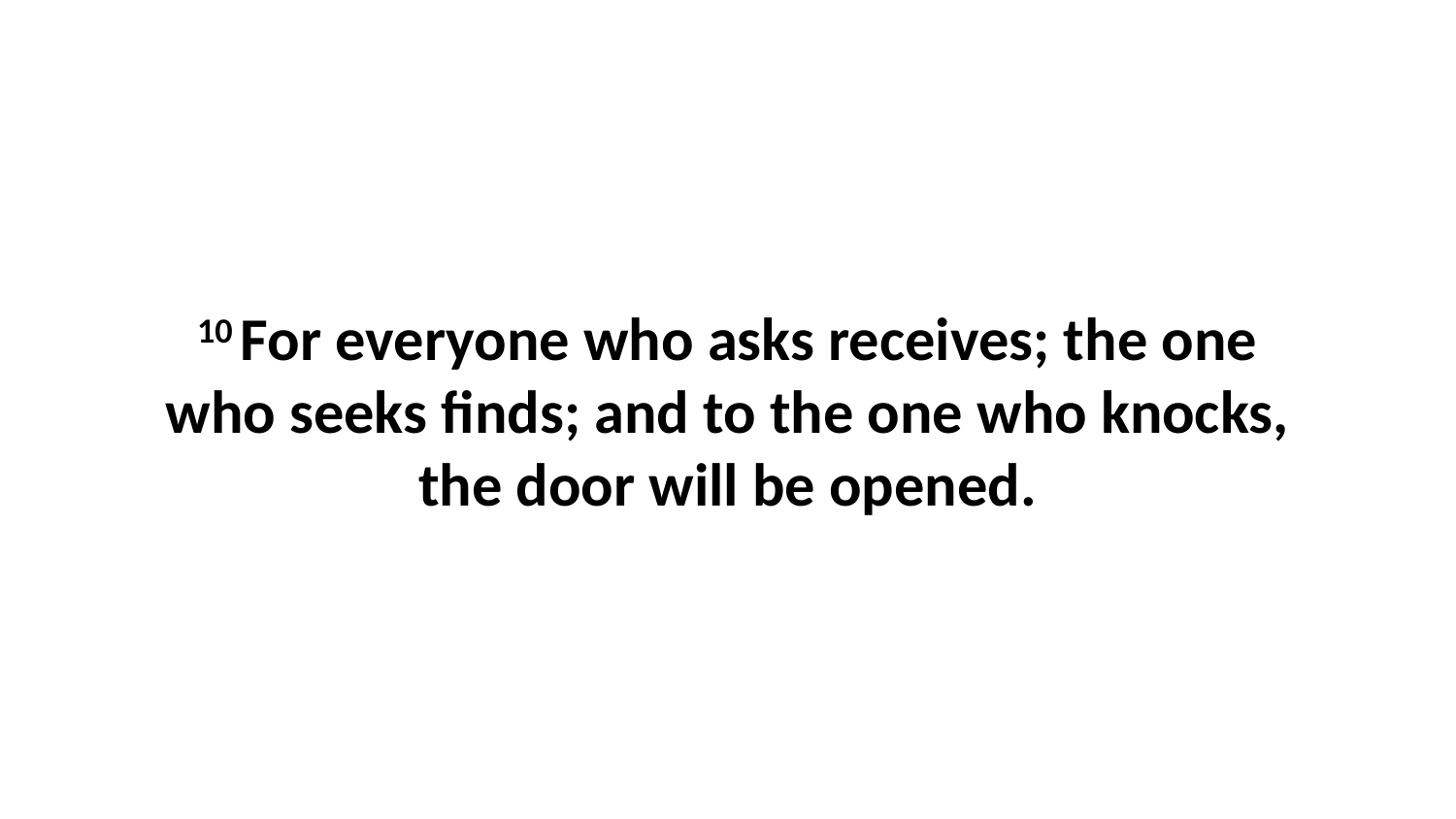

10 For everyone who asks receives; the one who seeks finds; and to the one who knocks, the door will be opened.